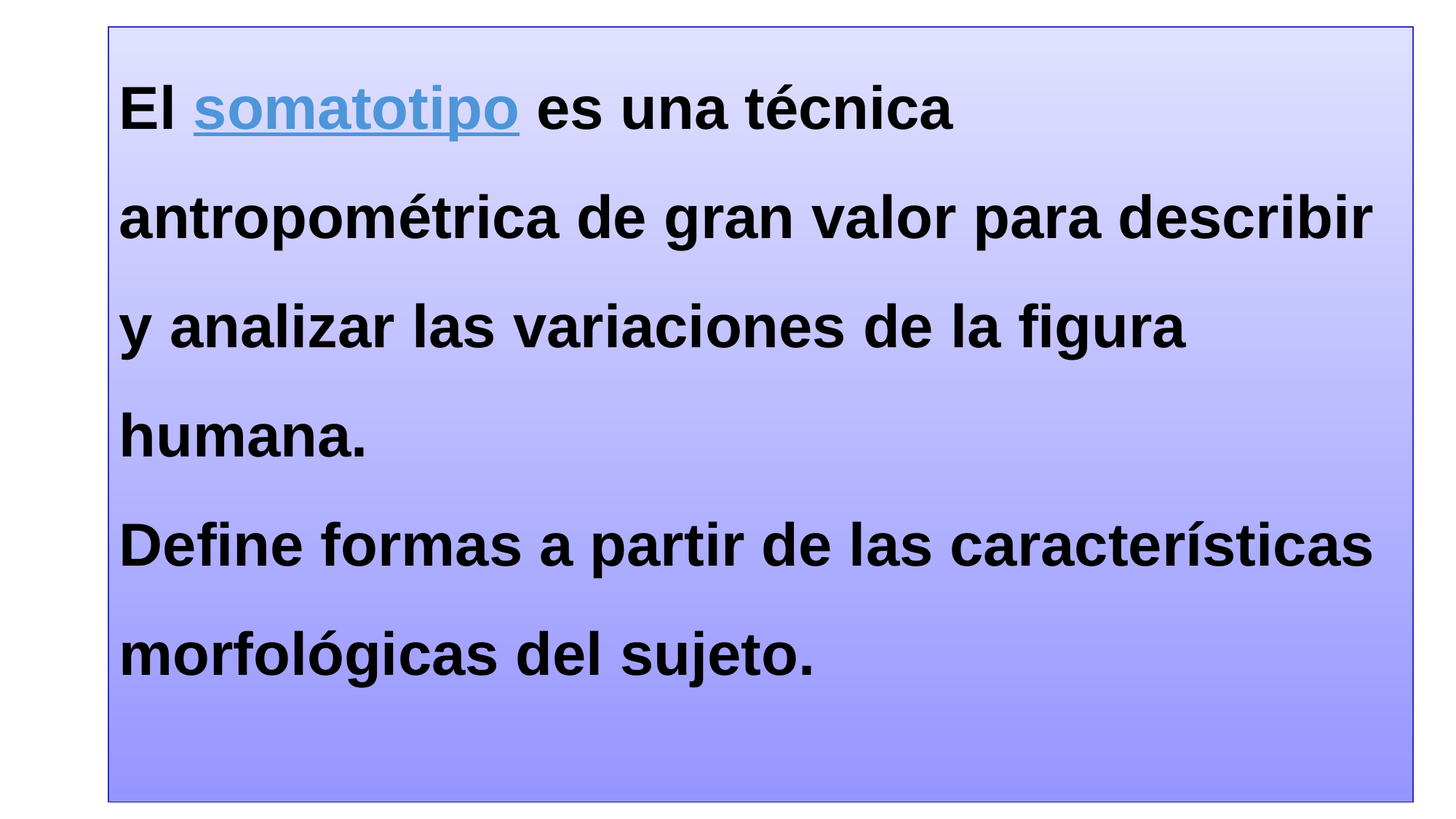

El somatotipo es una técnica antropométrica de gran valor para describir y analizar las variaciones de la figura humana.
Define formas a partir de las características morfológicas del sujeto.